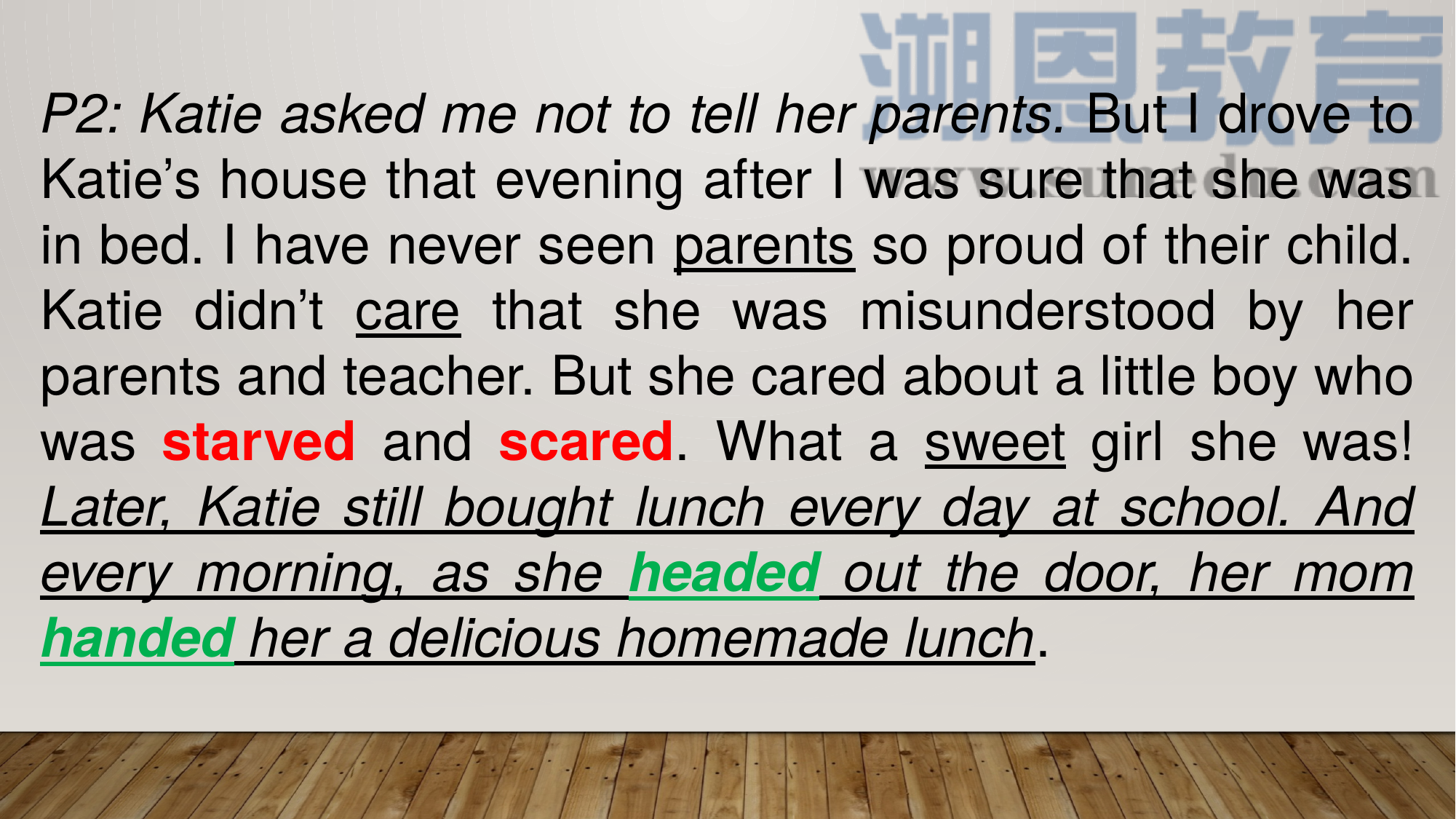

P2: Katie asked me not to tell her parents. But I drove to Katie’s house that evening after I was sure that she was in bed. I have never seen parents so proud of their child. Katie didn’t care that she was misunderstood by her parents and teacher. But she cared about a little boy who was starved and scared. What a sweet girl she was! Later, Katie still bought lunch every day at school. And every morning, as she headed out the door, her mom handed her a delicious homemade lunch.